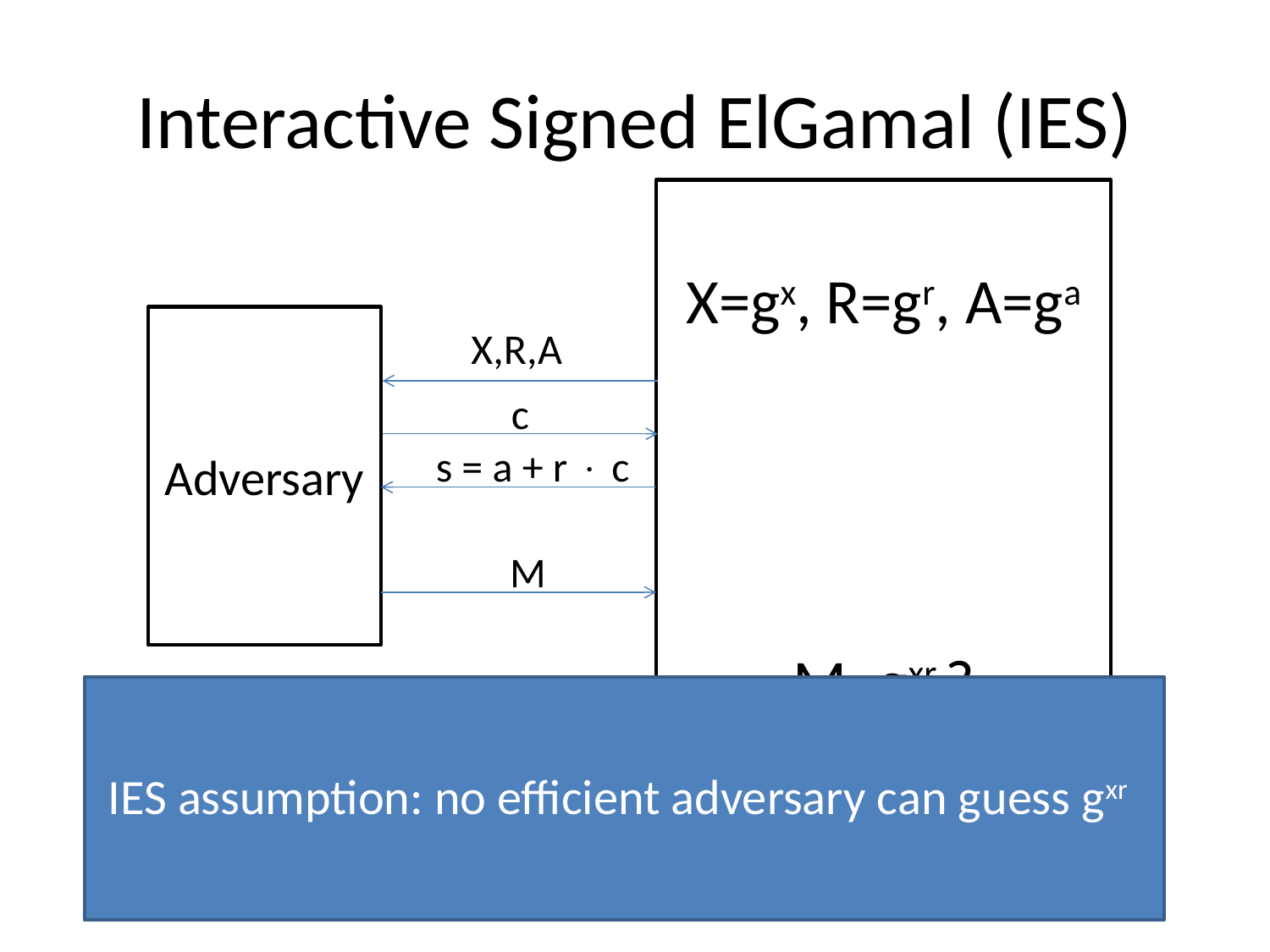

# Interactive Signed ElGamal (IES)
X=gx, R=gr, A=ga

M=gxr ?

Adversary
X,R,A
c
s = a + r ⋅ c
M
IES assumption: no efficient adversary can guess gxr